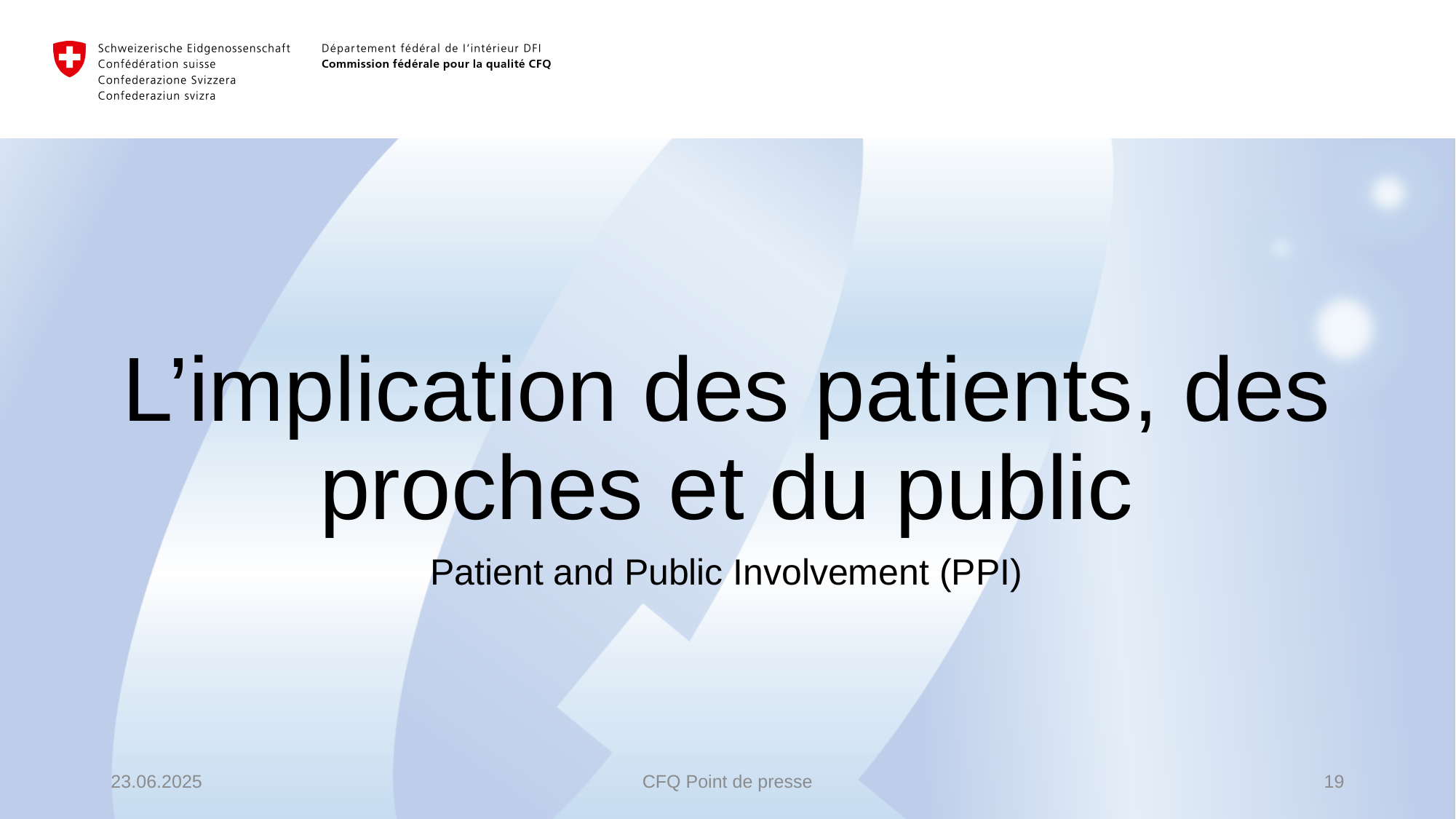

# L’implication des patients, des proches et du public
Patient and Public Involvement (PPI)
23.06.2025
CFQ Point de presse
19